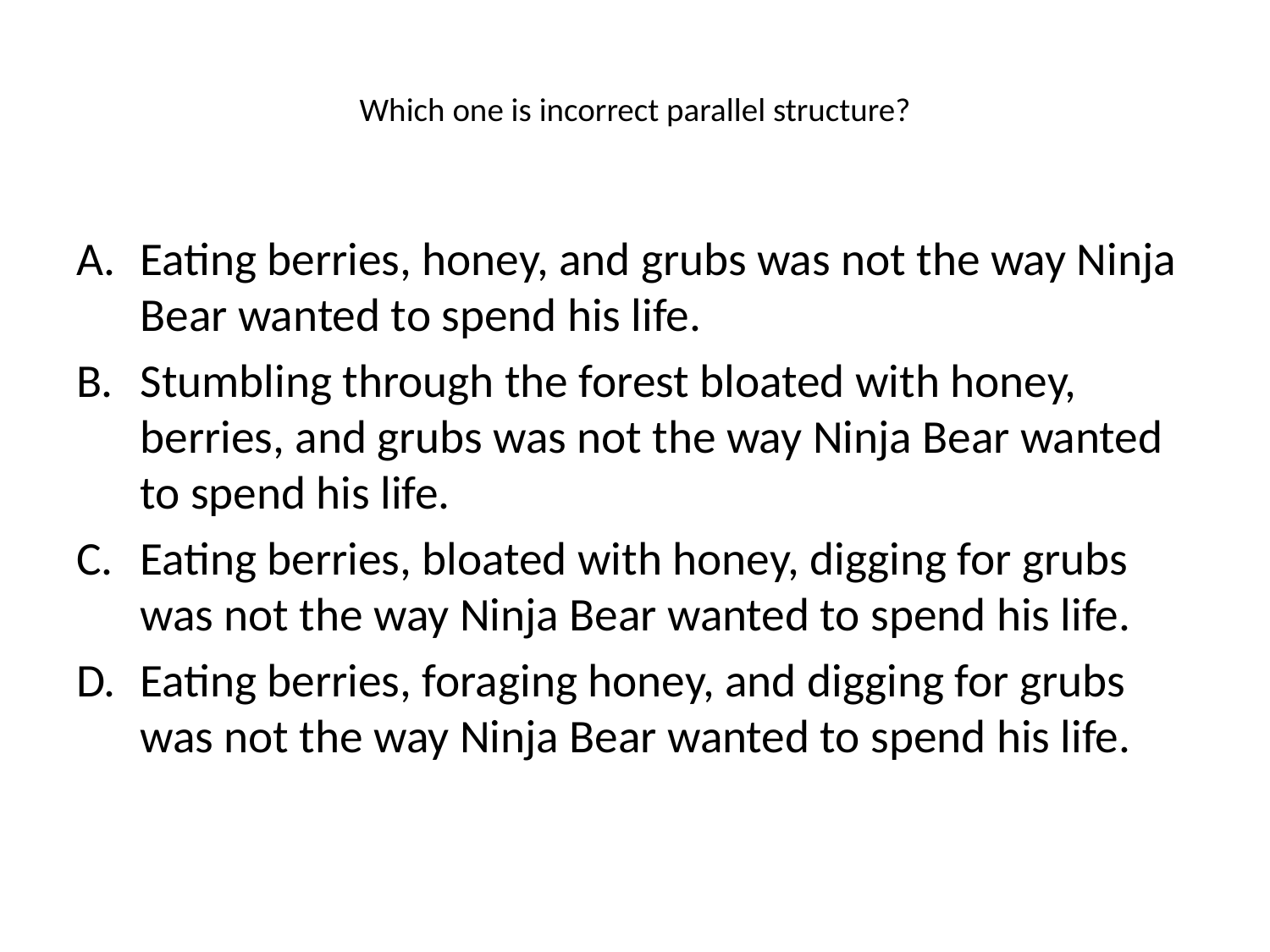

# Which one is incorrect parallel structure?
Eating berries, honey, and grubs was not the way Ninja Bear wanted to spend his life.
Stumbling through the forest bloated with honey, berries, and grubs was not the way Ninja Bear wanted to spend his life.
Eating berries, bloated with honey, digging for grubs was not the way Ninja Bear wanted to spend his life.
Eating berries, foraging honey, and digging for grubs was not the way Ninja Bear wanted to spend his life.